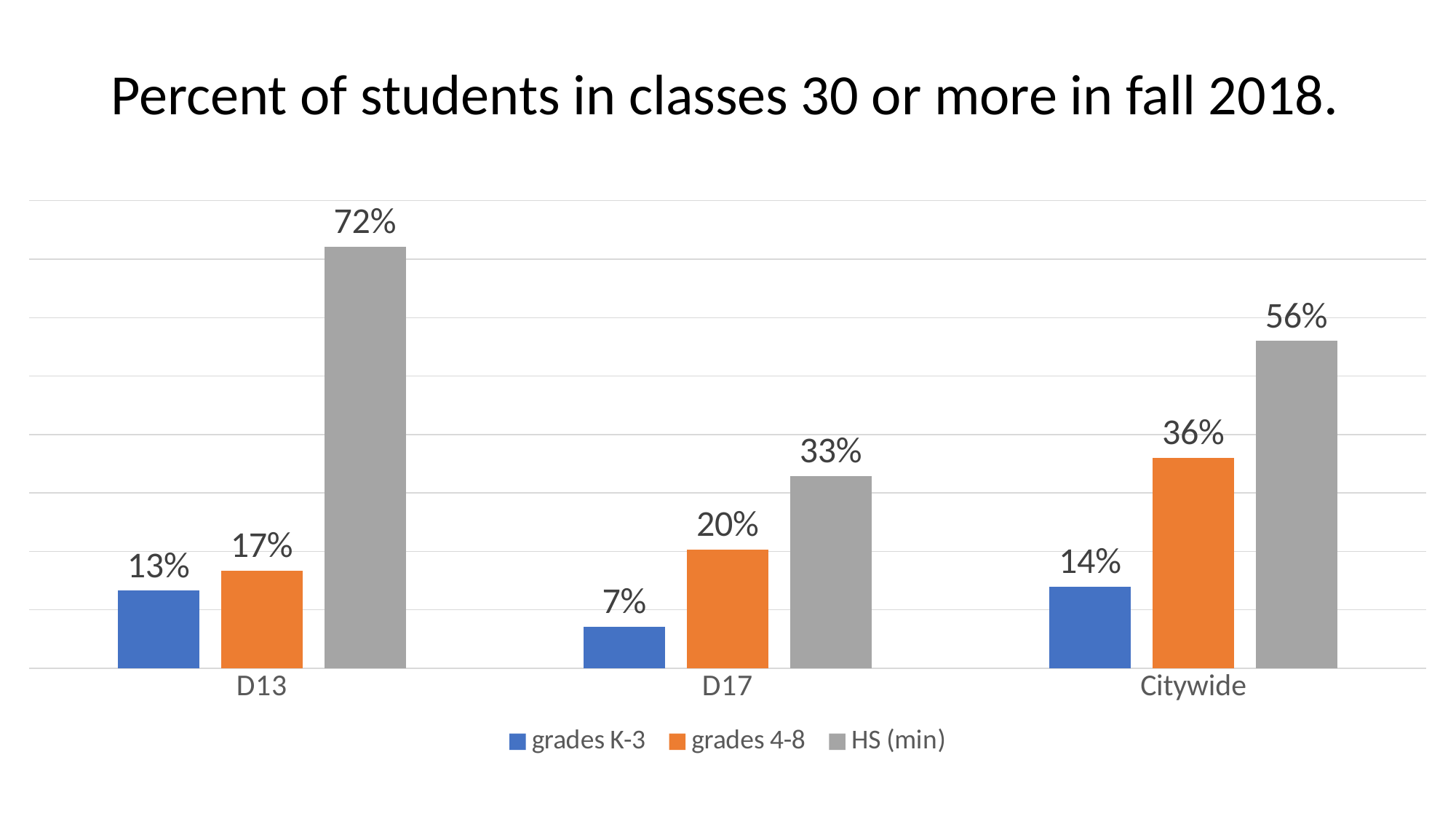

# Percent of students in classes 30 or more in fall 2018.

### Chart

| Category | grades K-3  | grades 4-8  | HS (min) |
|---|---|---|---|
| D13 | 0.1327116212338594 | 0.16696180116367315 | 0.7216629895201324 |
| D17 | 0.07107540173053152 | 0.20354358610914244 | 0.32937866927592957 |
| Citywide | 0.14 | 0.36 | 0.56 |